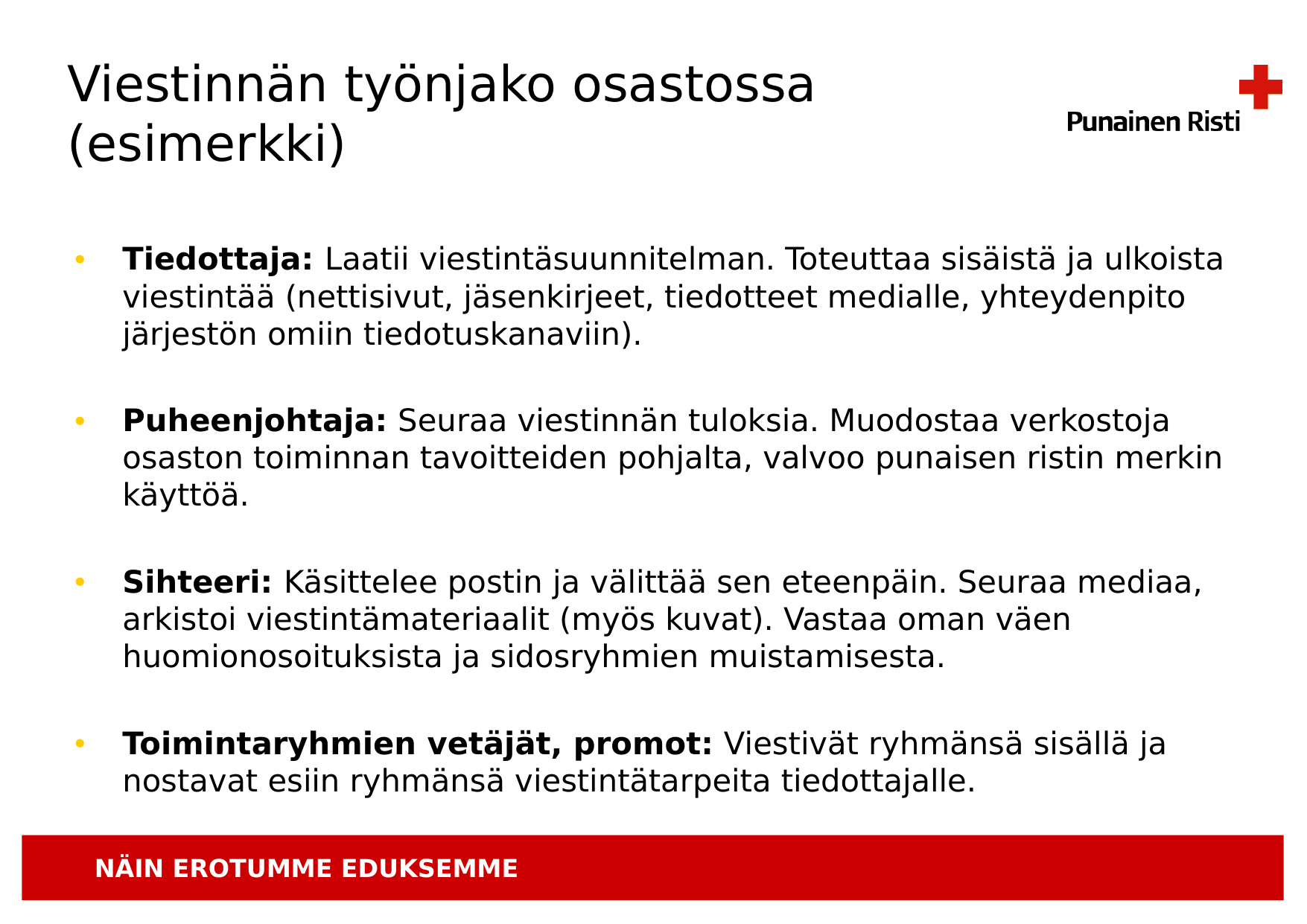

# Viestinnän työnjako osastossa (esimerkki)
Tiedottaja: Laatii viestintäsuunnitelman. Toteuttaa sisäistä ja ulkoista viestintää (nettisivut, jäsenkirjeet, tiedotteet medialle, yhteydenpito järjestön omiin tiedotuskanaviin).

Puheenjohtaja: Seuraa viestinnän tuloksia. Muodostaa verkostoja osaston toiminnan tavoitteiden pohjalta, valvoo punaisen ristin merkin käyttöä.

Sihteeri: Käsittelee postin ja välittää sen eteenpäin. Seuraa mediaa, arkistoi viestintämateriaalit (myös kuvat). Vastaa oman väen huomionosoituksista ja sidosryhmien muistamisesta.

Toimintaryhmien vetäjät, promot: Viestivät ryhmänsä sisällä ja nostavat esiin ryhmänsä viestintätarpeita tiedottajalle.